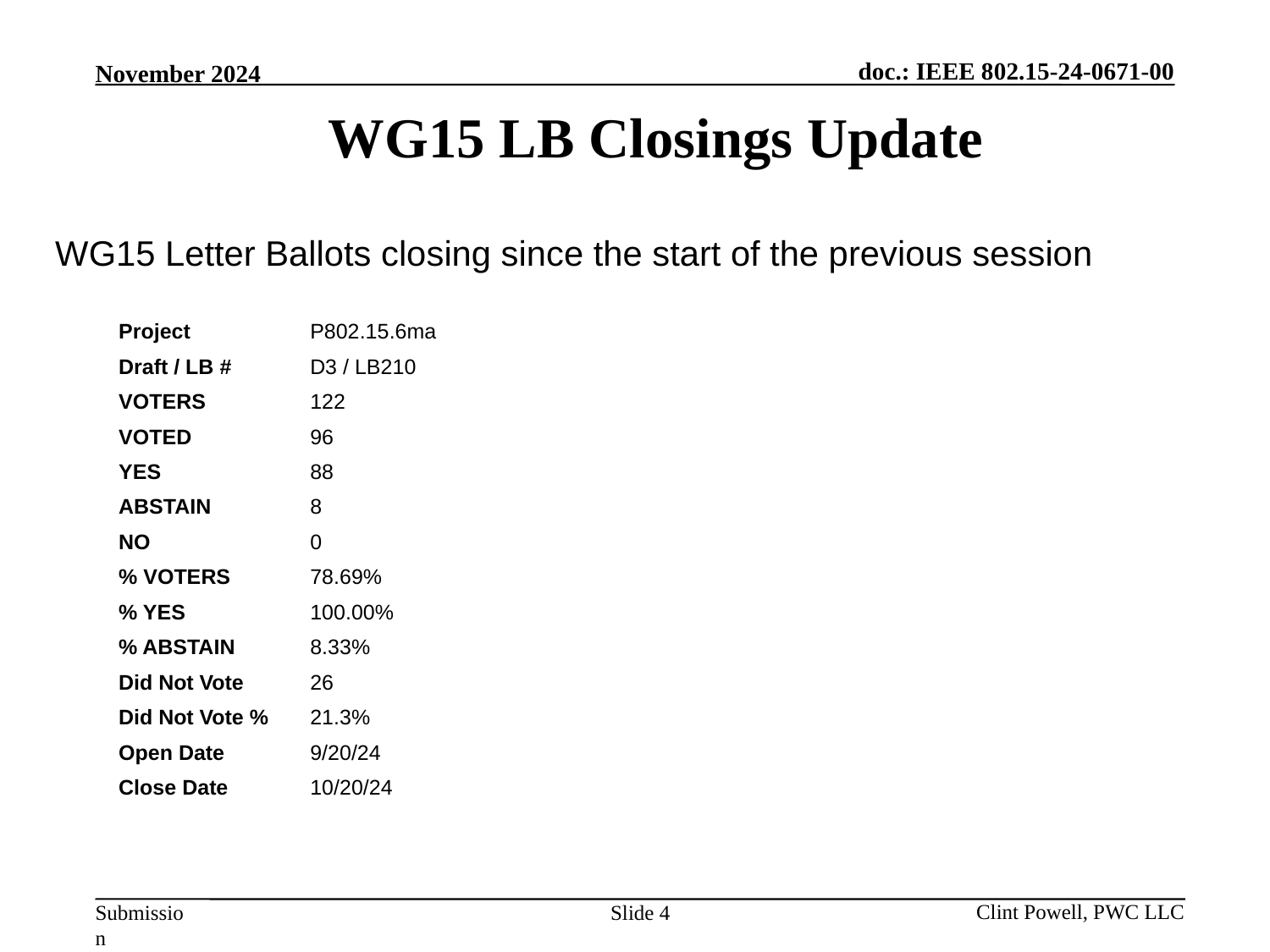

WG15 LB Closings Update
WG15 Letter Ballots closing since the start of the previous session

Project	P802.15.6ma
Draft / LB #	D3 / LB210
VOTERS	122
VOTED	96
YES		88
ABSTAIN	8
NO		0
% VOTERS	78.69%
% YES	100.00%
% ABSTAIN	8.33%
Did Not Vote	26
Did Not Vote %	21.3%
Open Date	9/20/24
Close Date	10/20/24
Slide 4